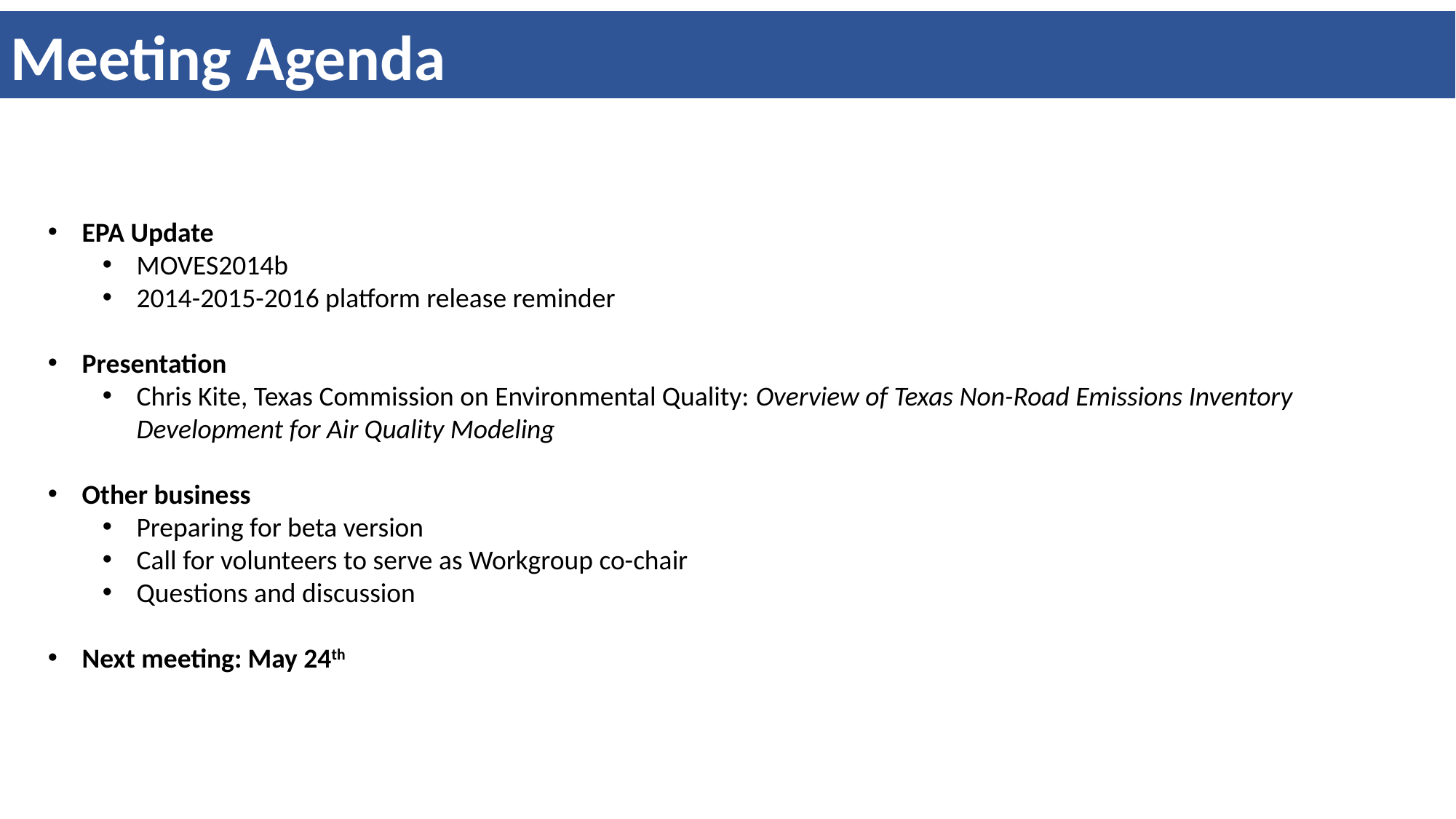

Meeting Agenda
EPA Update
MOVES2014b
2014-2015-2016 platform release reminder

Presentation
Chris Kite, Texas Commission on Environmental Quality: Overview of Texas Non-Road Emissions Inventory Development for Air Quality Modeling

Other business
Preparing for beta version
Call for volunteers to serve as Workgroup co-chair
Questions and discussion

Next meeting: May 24th